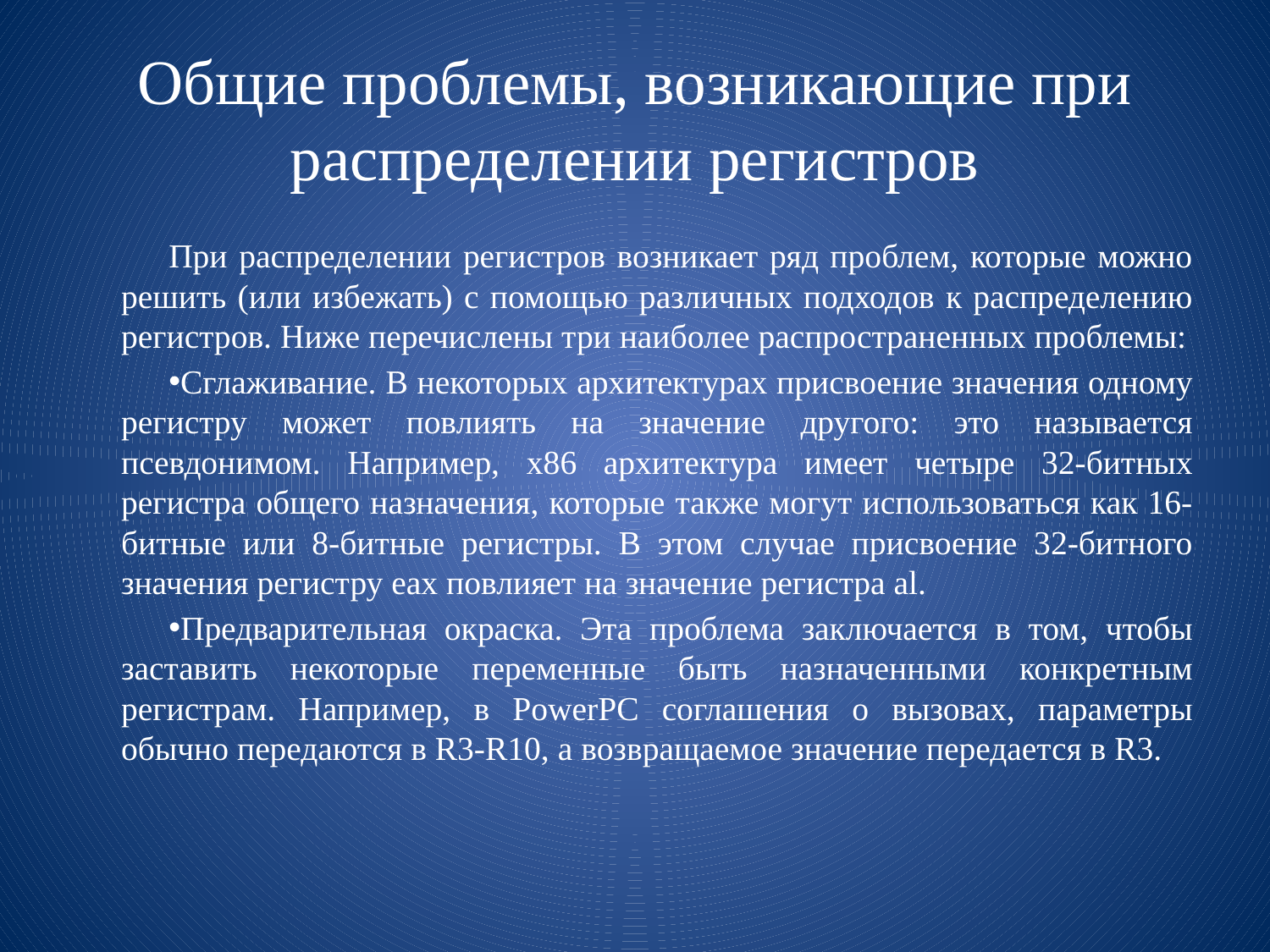

# Общие проблемы, возникающие при распределении регистров
При распределении регистров возникает ряд проблем, которые можно решить (или избежать) с помощью различных подходов к распределению регистров. Ниже перечислены три наиболее распространенных проблемы:
Сглаживание. В некоторых архитектурах присвоение значения одному регистру может повлиять на значение другого: это называется псевдонимом. Например, x86 архитектура имеет четыре 32-битных регистра общего назначения, которые также могут использоваться как 16-битные или 8-битные регистры. В этом случае присвоение 32-битного значения регистру eax повлияет на значение регистра al.
Предварительная окраска. Эта проблема заключается в том, чтобы заставить некоторые переменные быть назначенными конкретным регистрам. Например, в PowerPC соглашения о вызовах, параметры обычно передаются в R3-R10, а возвращаемое значение передается в R3.